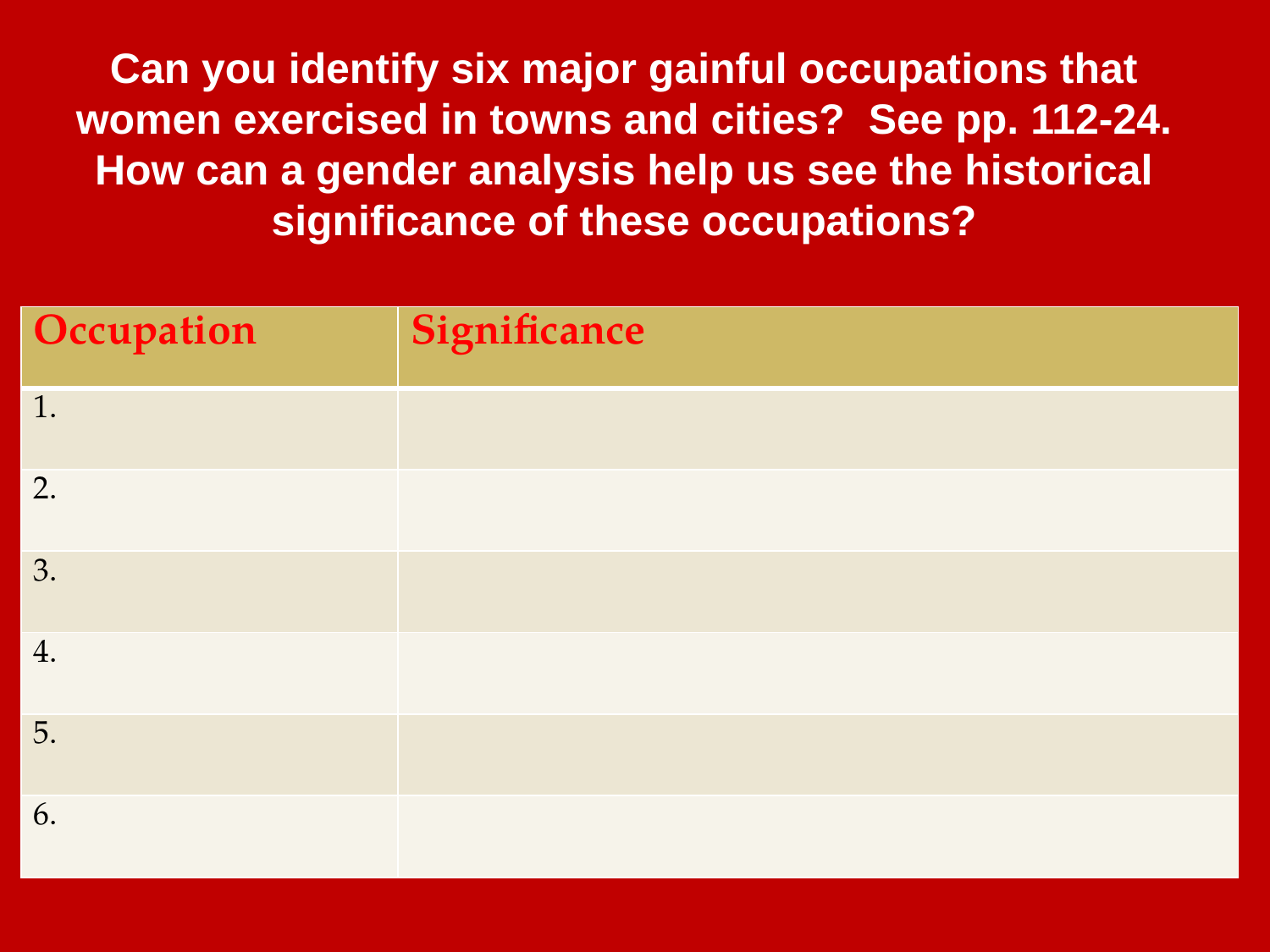

# Can you identify six major gainful occupations that women exercised in towns and cities?  See pp. 112-24. How can a gender analysis help us see the historical significance of these occupations?
| Occupation | Significance |
| --- | --- |
| 1. |  |
| 2. |  |
| 3. |  |
| 4. |  |
| 5. |  |
| 6. |  |